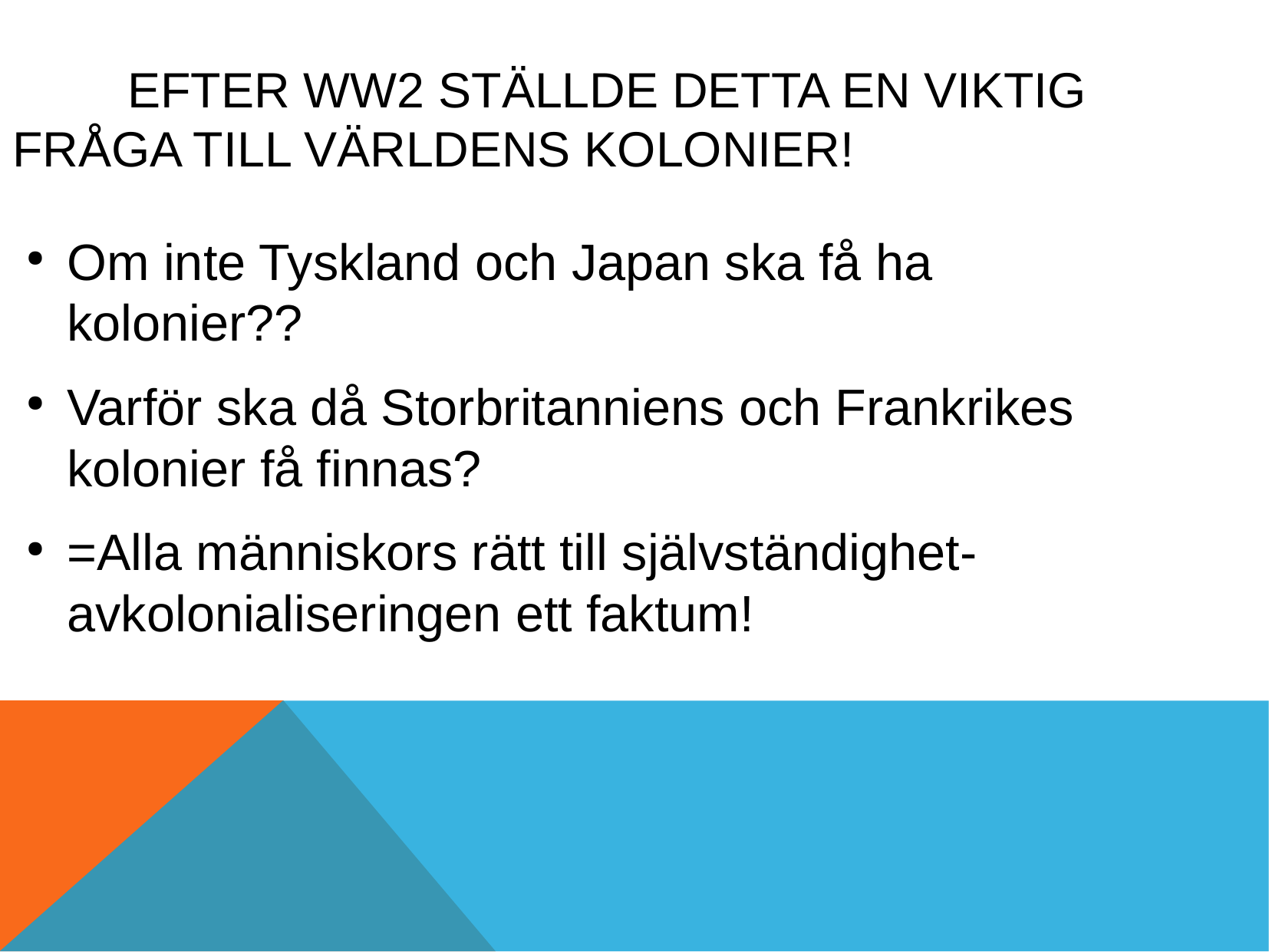

Efter ww2 ställde detta en viktig fråga till världens kolonier!
Om inte Tyskland och Japan ska få ha kolonier??
Varför ska då Storbritanniens och Frankrikes kolonier få finnas?
=Alla människors rätt till självständighet-avkolonialiseringen ett faktum!